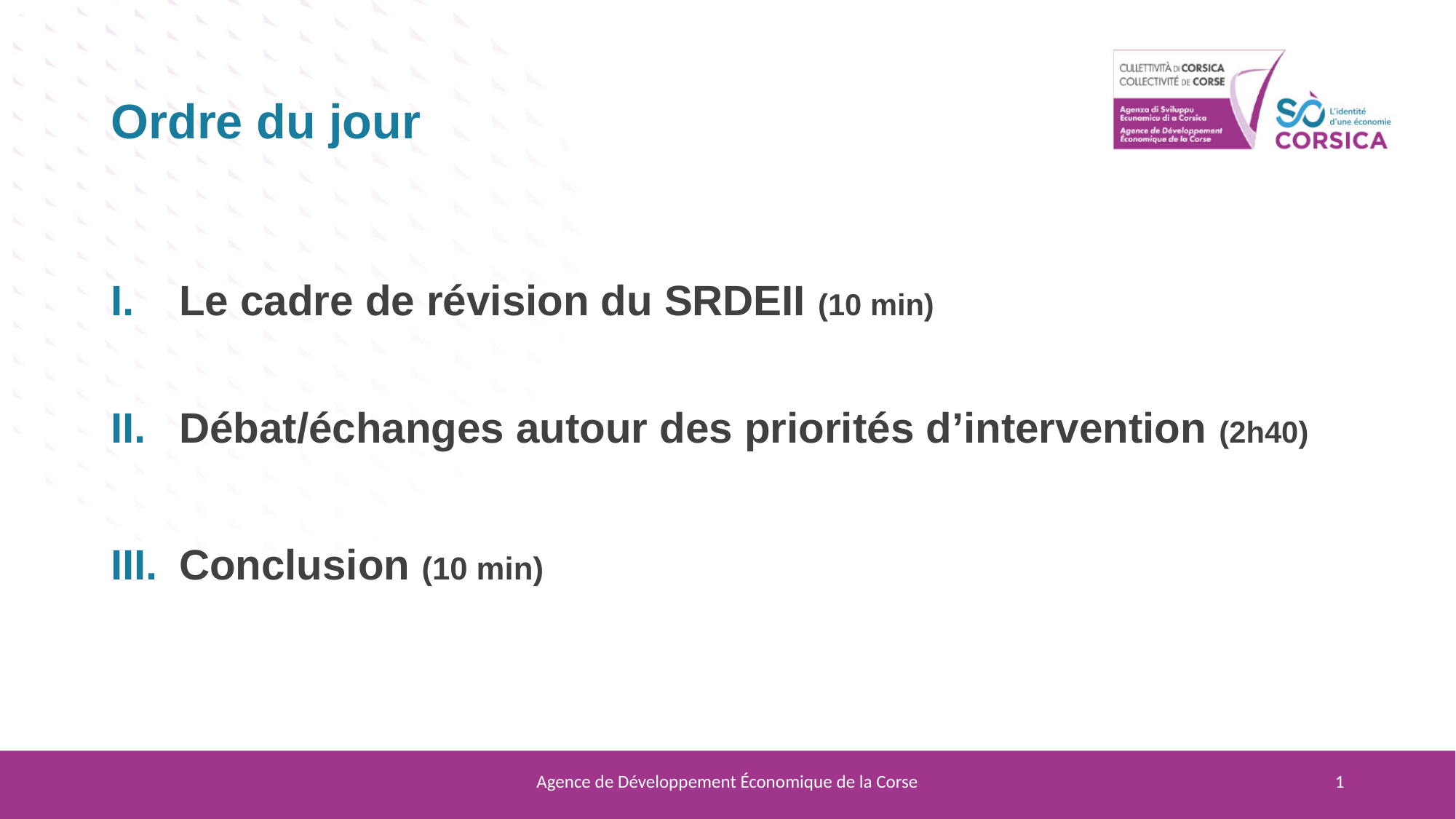

# Ordre du jour

Le cadre de révision du SRDEII (10 min)

Débat/échanges autour des priorités d’intervention (2h40)

Conclusion (10 min)

Agence de Développement Économique de la Corse
1